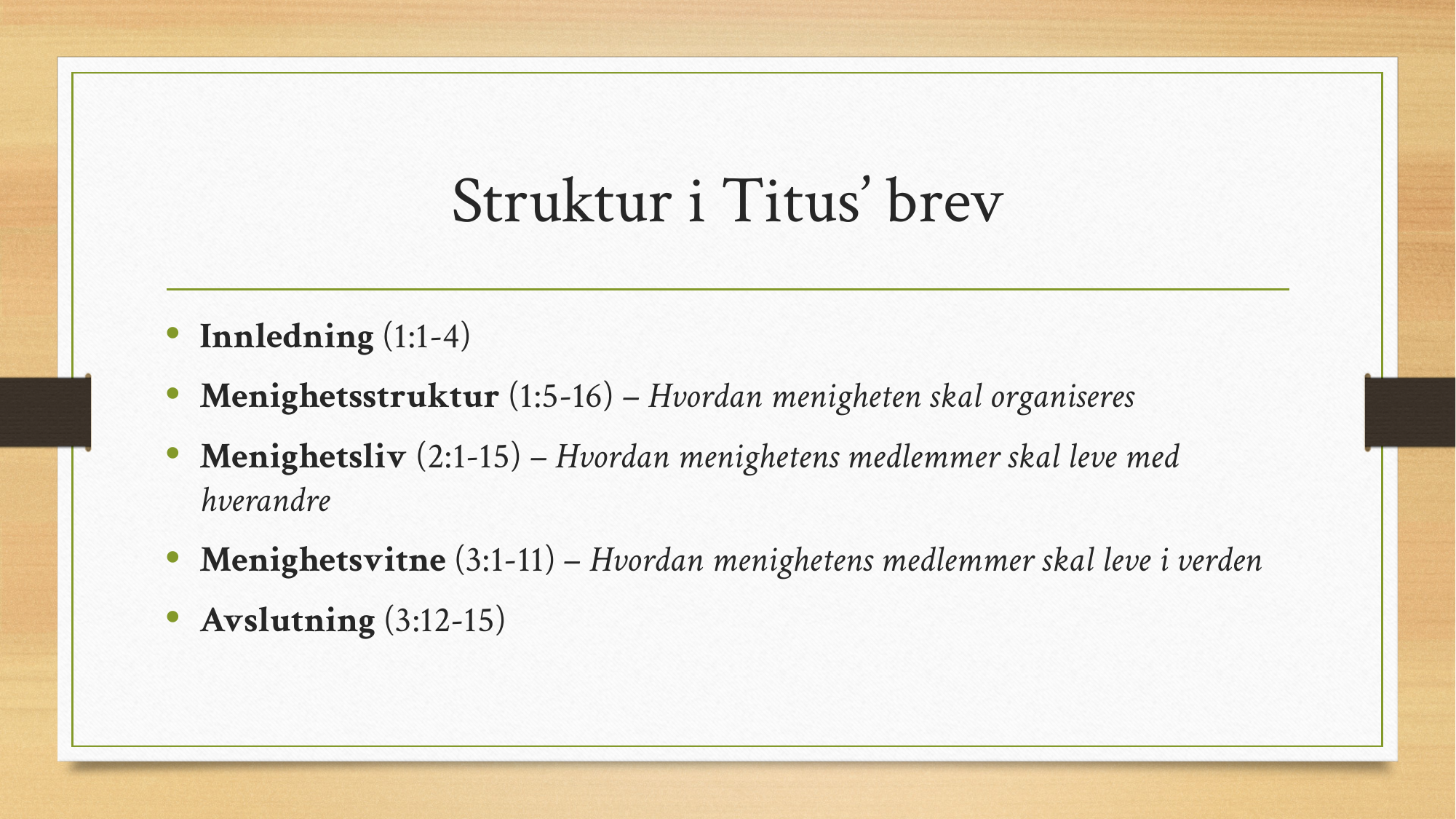

# Struktur i Titus’ brev
Innledning (1:1-4)
Menighetsstruktur (1:5-16) – Hvordan menigheten skal organiseres
Menighetsliv (2:1-15) – Hvordan menighetens medlemmer skal leve med hverandre
Menighetsvitne (3:1-11) – Hvordan menighetens medlemmer skal leve i verden
Avslutning (3:12-15)